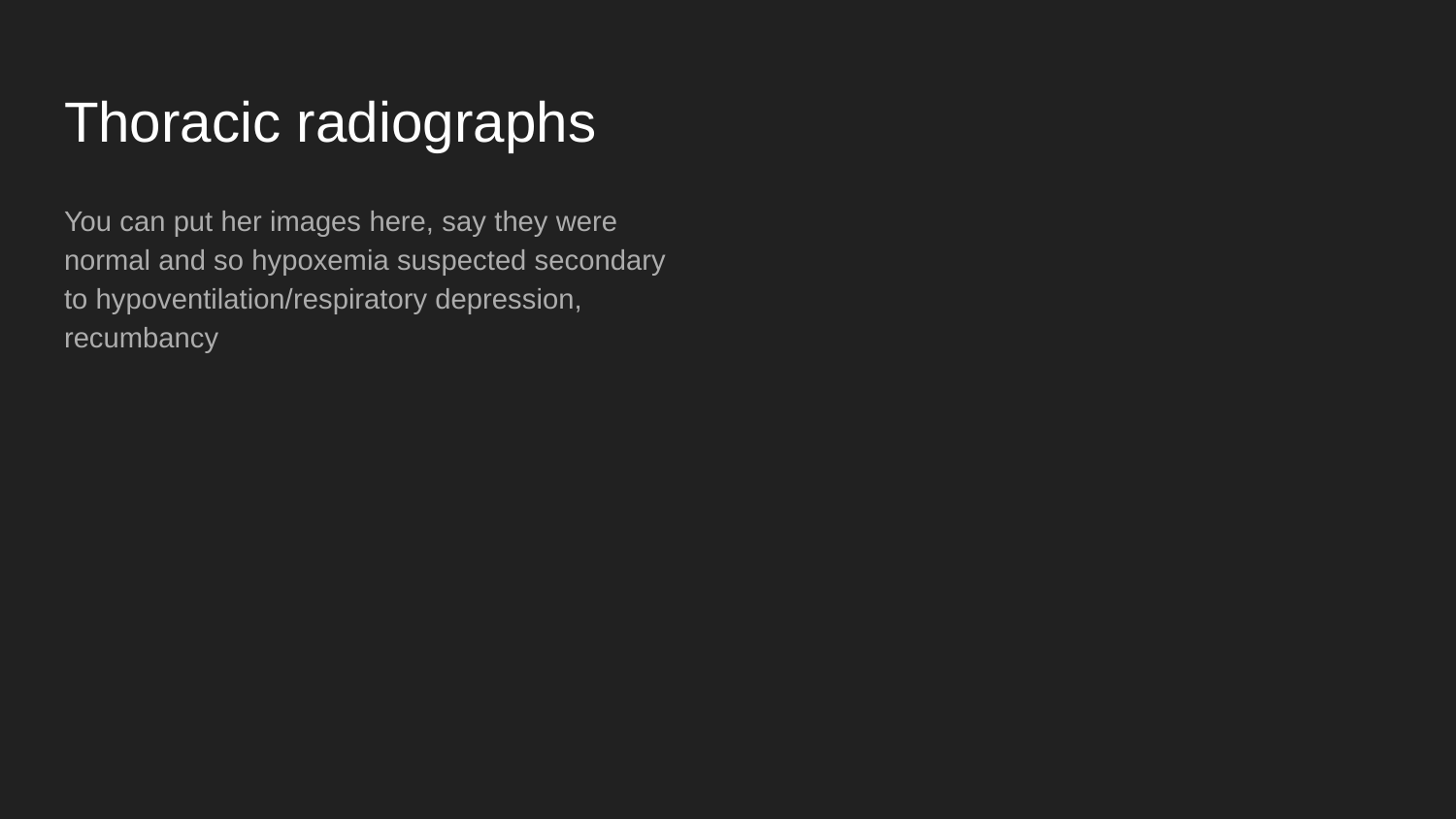

# Thoracic radiographs
You can put her images here, say they were normal and so hypoxemia suspected secondary to hypoventilation/respiratory depression, recumbancy